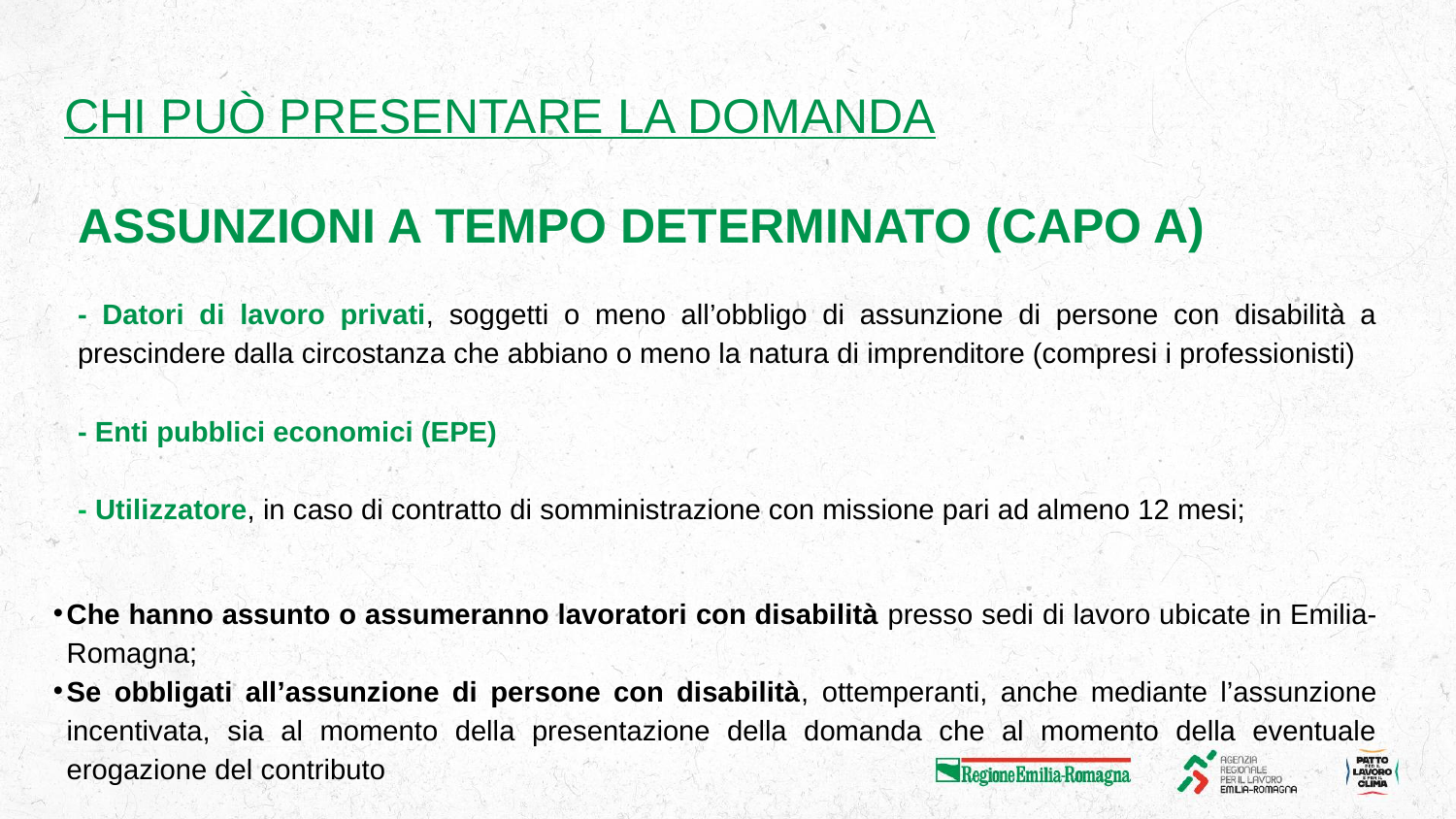

# CHI PUÒ PRESENTARE LA DOMANDA
ASSUNZIONI A TEMPO DETERMINATO (CAPO A)

- Datori di lavoro privati, soggetti o meno all’obbligo di assunzione di persone con disabilità a prescindere dalla circostanza che abbiano o meno la natura di imprenditore (compresi i professionisti)

- Enti pubblici economici (EPE)

- Utilizzatore, in caso di contratto di somministrazione con missione pari ad almeno 12 mesi;

Che hanno assunto o assumeranno lavoratori con disabilità presso sedi di lavoro ubicate in Emilia-Romagna;
Se obbligati all’assunzione di persone con disabilità, ottemperanti, anche mediante l’assunzione incentivata, sia al momento della presentazione della domanda che al momento della eventuale erogazione del contributo